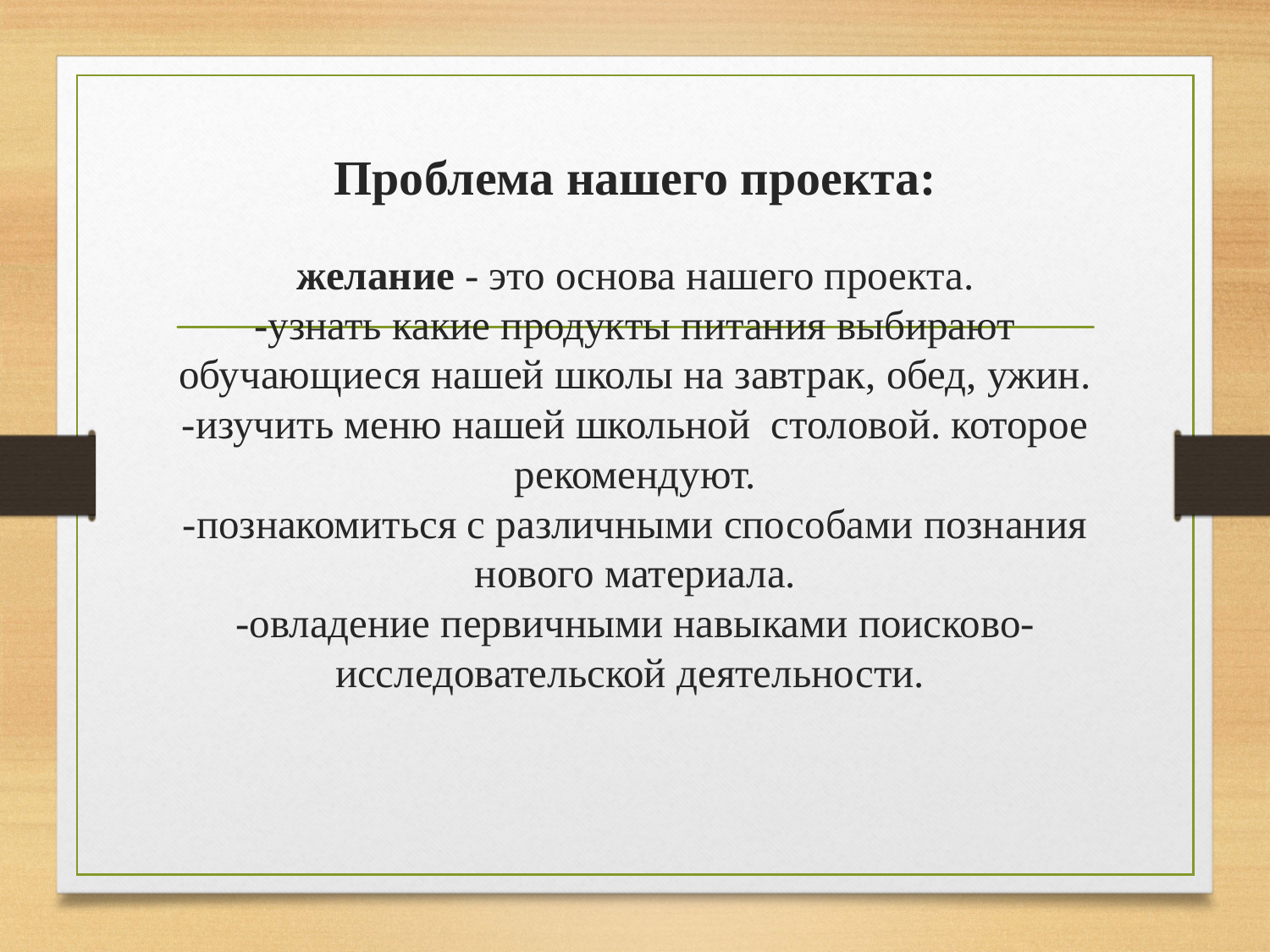

# Проблема нашего проекта: желание - это основа нашего проекта. -узнать какие продукты питания выбирают обучающиеся нашей школы на завтрак, обед, ужин. -изучить меню нашей школьной  столовой. которое рекомендуют. -познакомиться с различными способами познания нового материала. -овладение первичными навыками поисково-исследовательской деятельности.